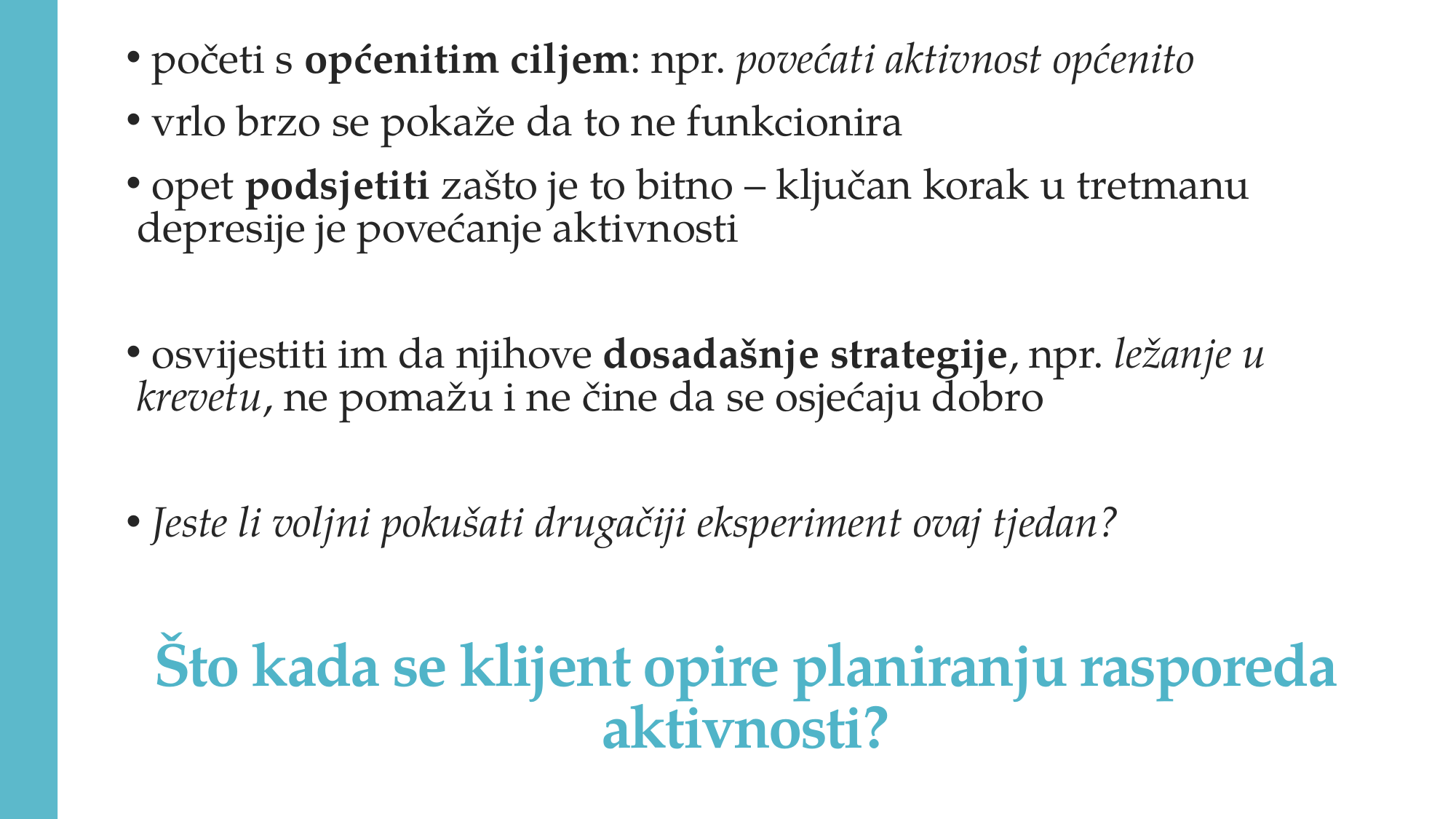

početi s općenitim ciljem: npr. povećati aktivnost općenito
 vrlo brzo se pokaže da to ne funkcionira
 opet podsjetiti zašto je to bitno – ključan korak u tretmanu depresije je povećanje aktivnosti

 osvijestiti im da njihove dosadašnje strategije, npr. ležanje u krevetu, ne pomažu i ne čine da se osjećaju dobro

 Jeste li voljni pokušati drugačiji eksperiment ovaj tjedan?
# Što kada se klijent opire planiranju rasporeda aktivnosti?